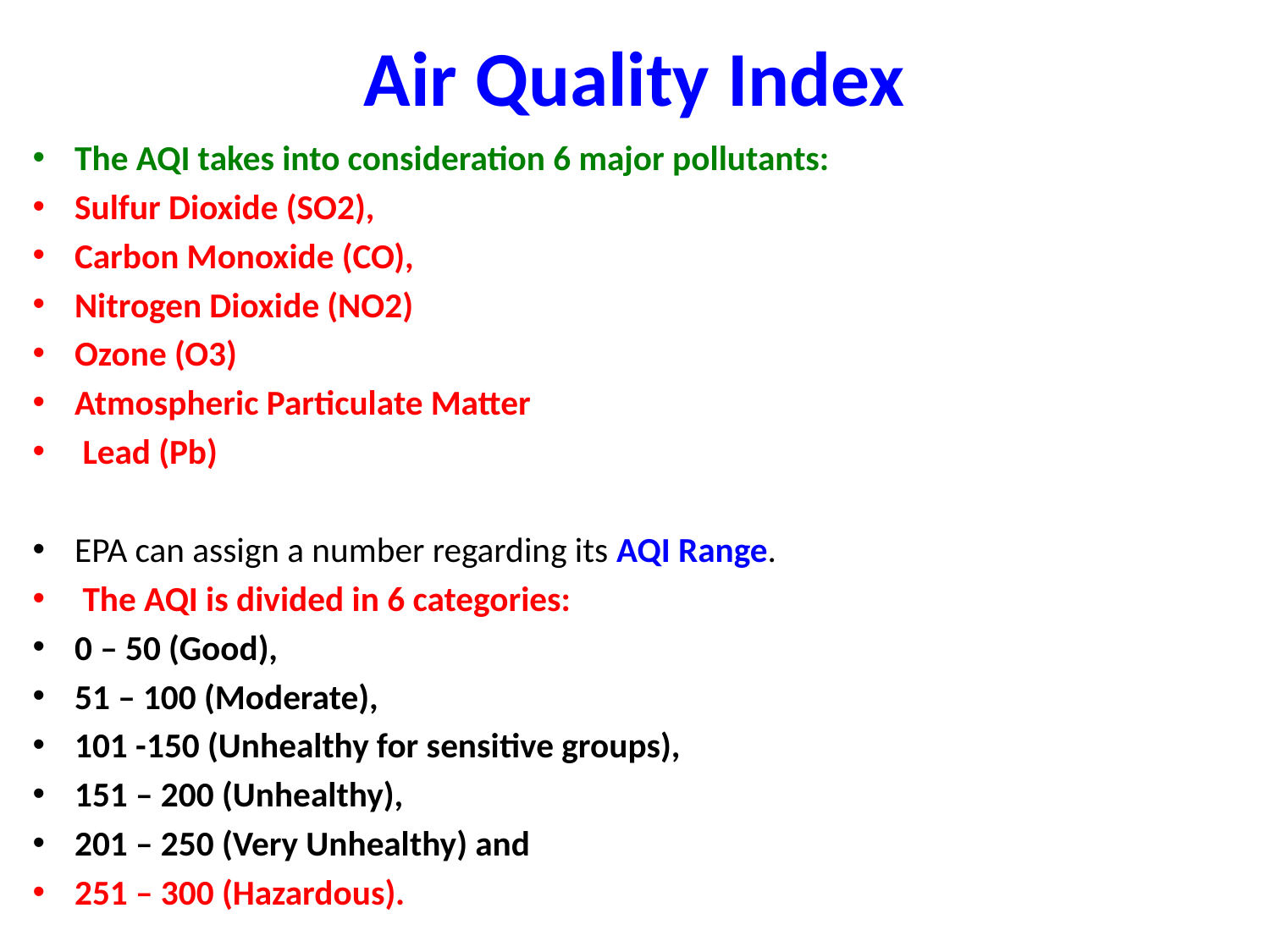

# Air Quality Index
The AQI takes into consideration 6 major pollutants:
Sulfur Dioxide (SO2),
Carbon Monoxide (CO),
Nitrogen Dioxide (NO2)
Ozone (O3)
Atmospheric Particulate Matter
 Lead (Pb)

EPA can assign a number regarding its AQI Range.
 The AQI is divided in 6 categories:
0 – 50 (Good),
51 – 100 (Moderate),
101 -150 (Unhealthy for sensitive groups),
151 – 200 (Unhealthy),
201 – 250 (Very Unhealthy) and
251 – 300 (Hazardous).